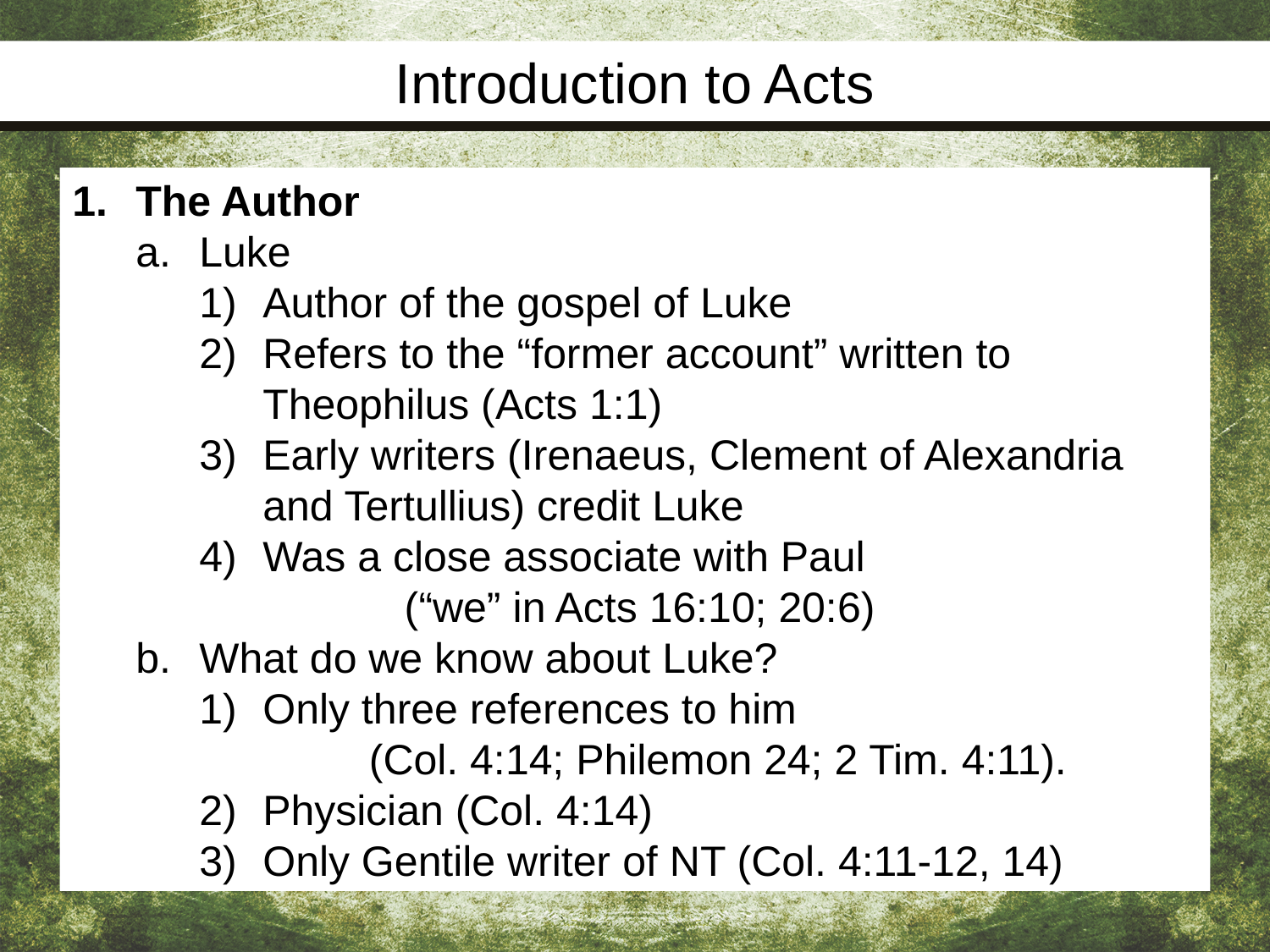

Introduction to Acts

The Author
Luke
Author of the gospel of Luke
Refers to the “former account” written to Theophilus (Acts 1:1)
Early writers (Irenaeus, Clement of Alexandria and Tertullius) credit Luke
Was a close associate with Paul                                         (“we” in Acts 16:10; 20:6)
What do we know about Luke?
Only three references to him                                           (Col. 4:14; Philemon 24; 2 Tim. 4:11).
Physician (Col. 4:14)
Only Gentile writer of NT (Col. 4:11-12, 14)